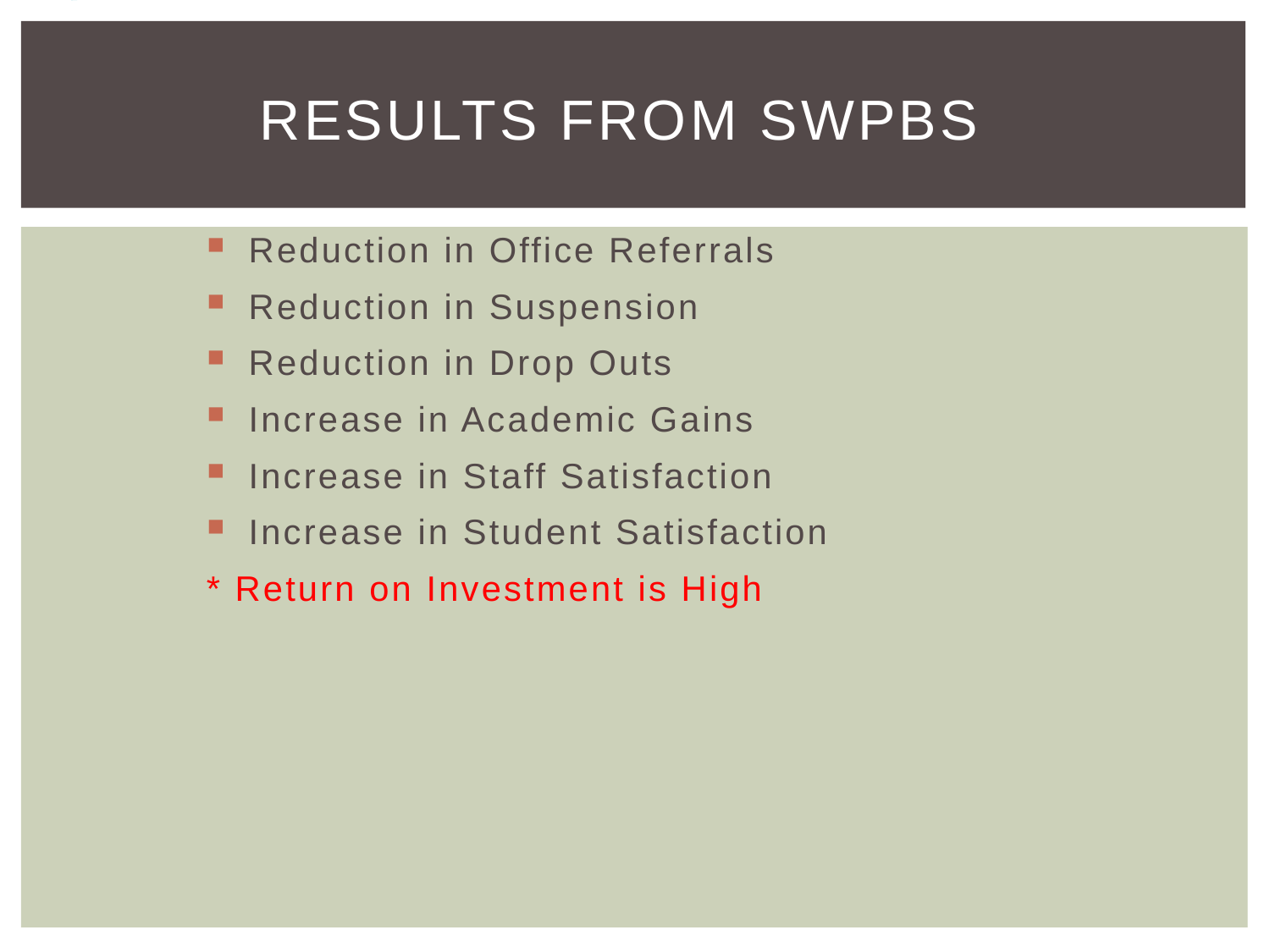

# Results from SWPBS
Reduction in Office Referrals
Reduction in Suspension
Reduction in Drop Outs
Increase in Academic Gains
Increase in Staff Satisfaction
Increase in Student Satisfaction
* Return on Investment is High